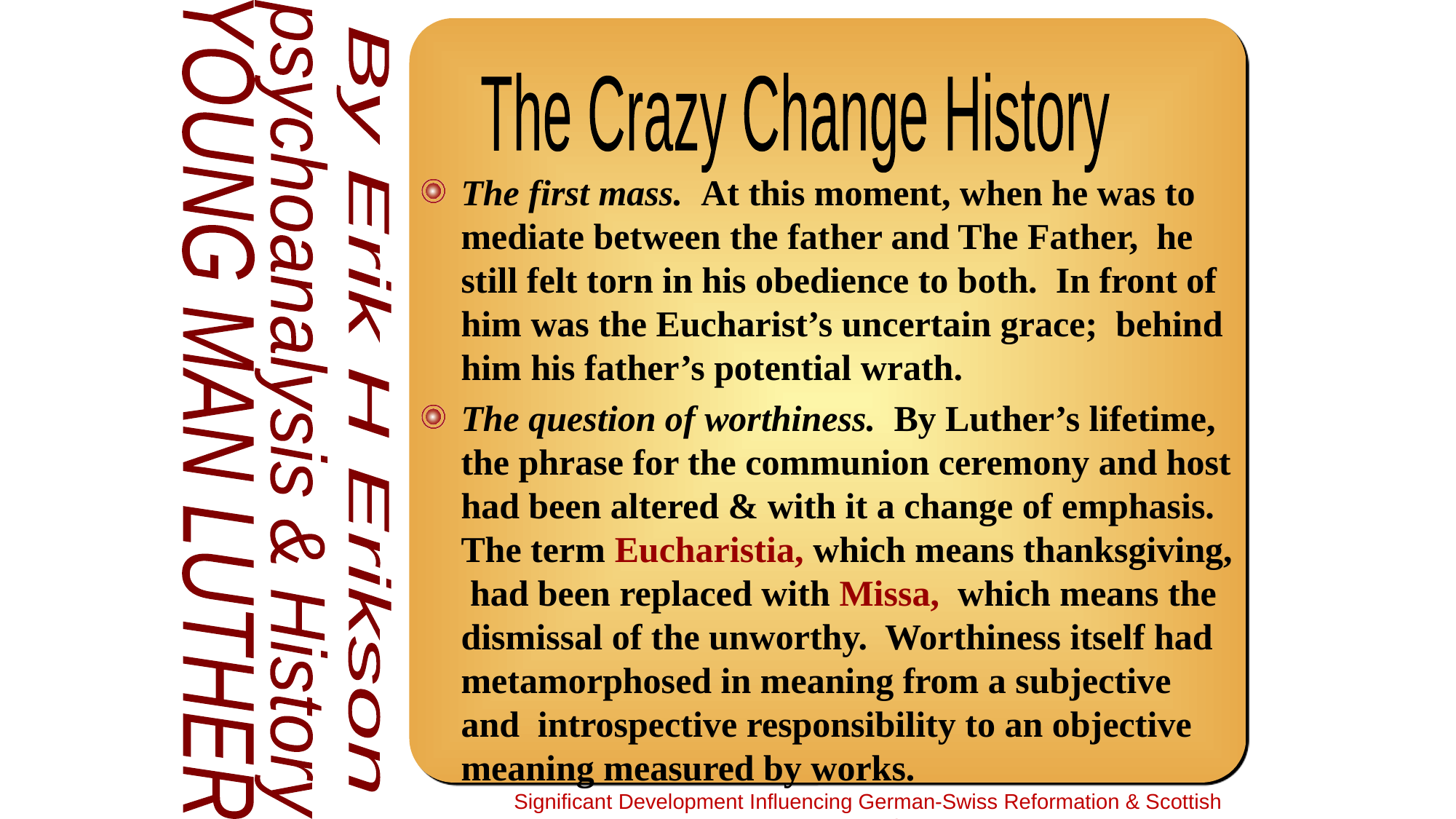

The Crazy Change History
The first mass.  At this moment, when he was to mediate between the father and The Father,  he still felt torn in his obedience to both.  In front of him was the Eucharist’s uncertain grace;  behind him his father’s potential wrath.
The question of worthiness.  By Luther’s lifetime, the phrase for the communion ceremony and host had been altered & with it a change of emphasis.  The term Eucharistia, which means thanksgiving,  had been replaced with Missa,  which means the dismissal of the unworthy.  Worthiness itself had metamorphosed in meaning from a subjective and  introspective responsibility to an objective meaning measured by works.

psychoanalysis & History
YOUNG MAN LUTHER
By Erik H Erikson
Significant Development Influencing German-Swiss Reformation & Scottish Restoration